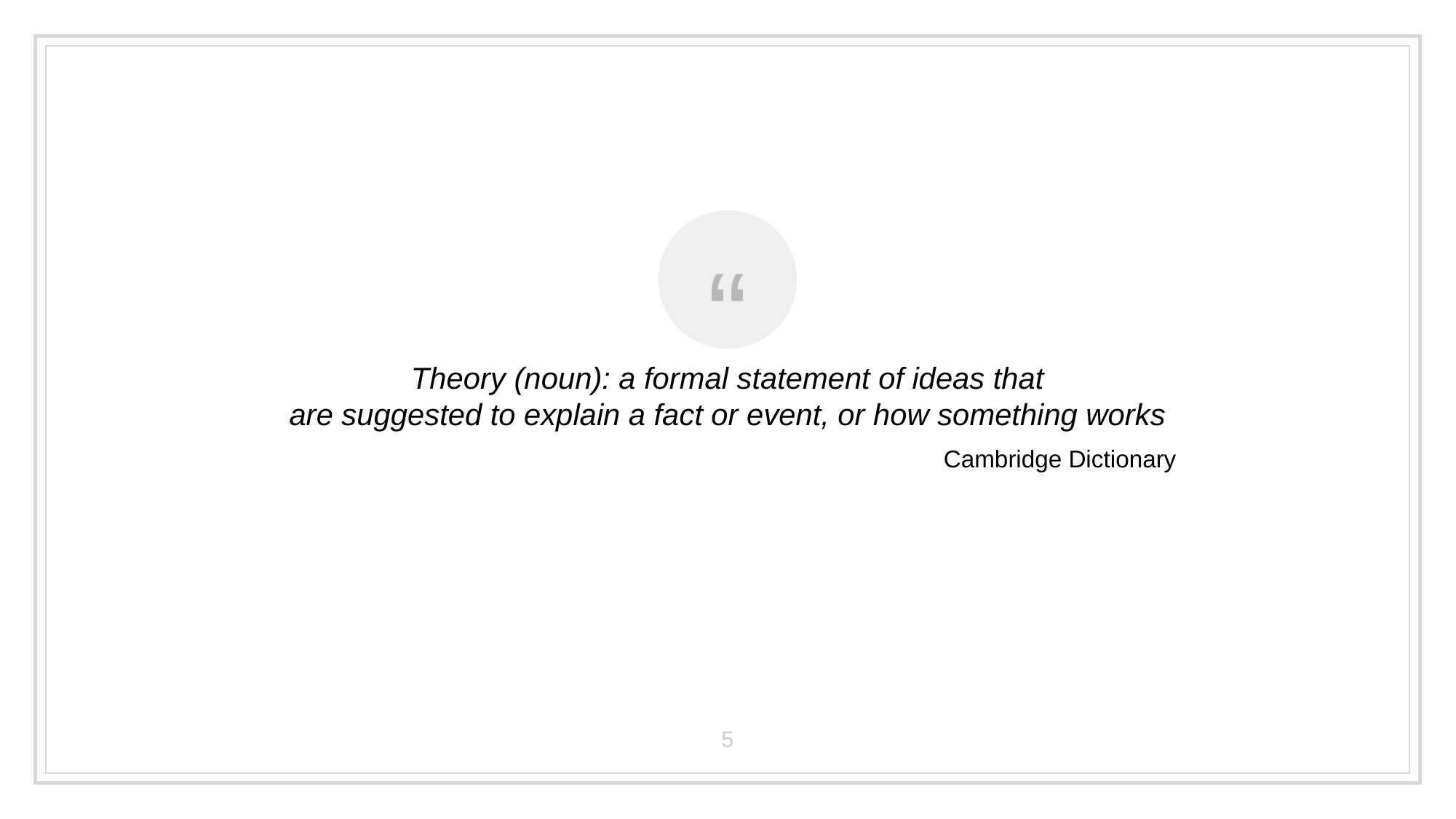

Theory (noun): a formal statement of ideas that are suggested to explain a fact or event, or how something works
Cambridge Dictionary
5